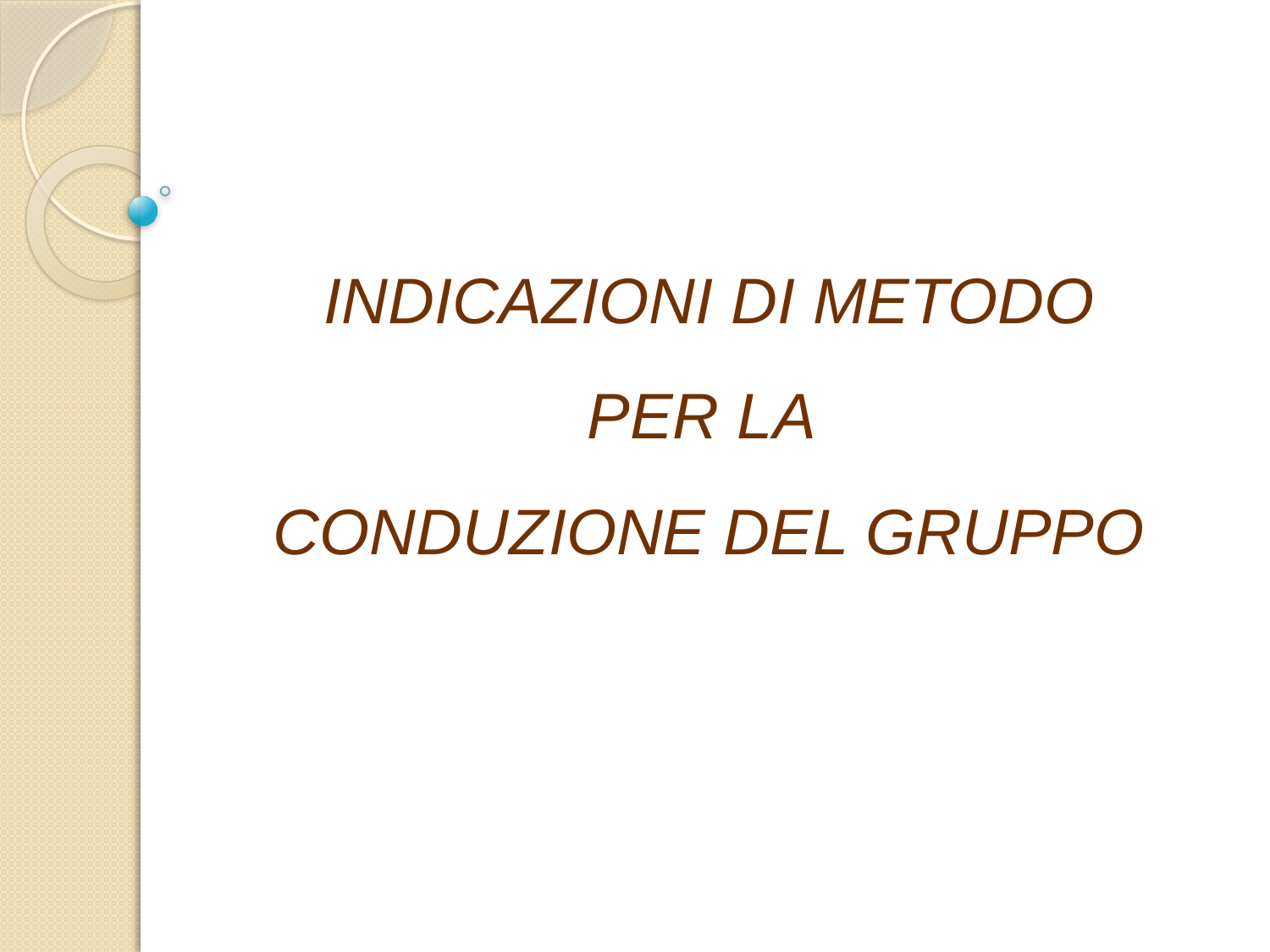

# INDICAZIONI DI METODO PER LA CONDUZIONE DEL GRUPPO